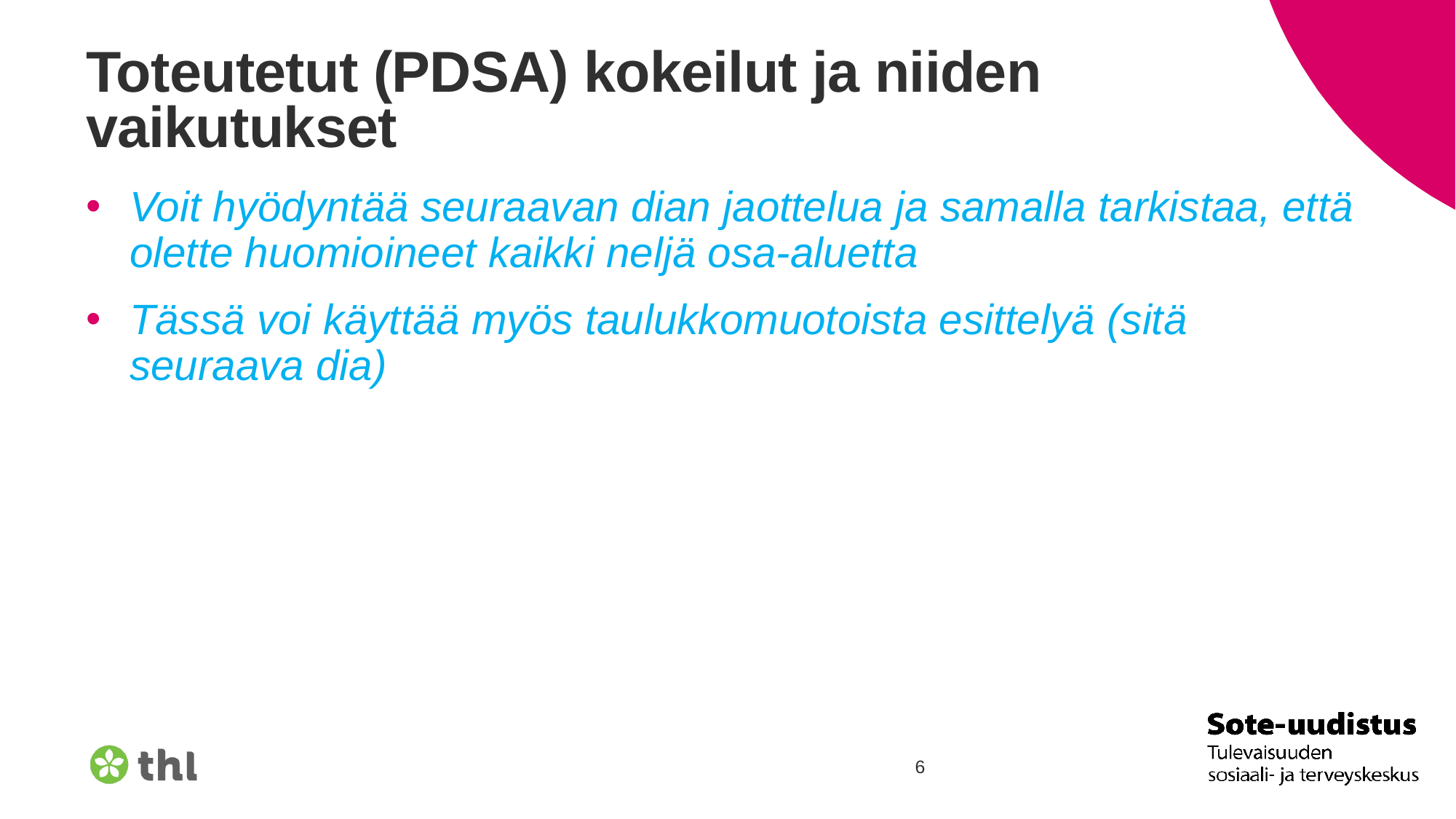

# Toteutetut (PDSA) kokeilut ja niiden vaikutukset
Voit hyödyntää seuraavan dian jaottelua ja samalla tarkistaa, että olette huomioineet kaikki neljä osa-aluetta
Tässä voi käyttää myös taulukkomuotoista esittelyä (sitä seuraava dia)
6